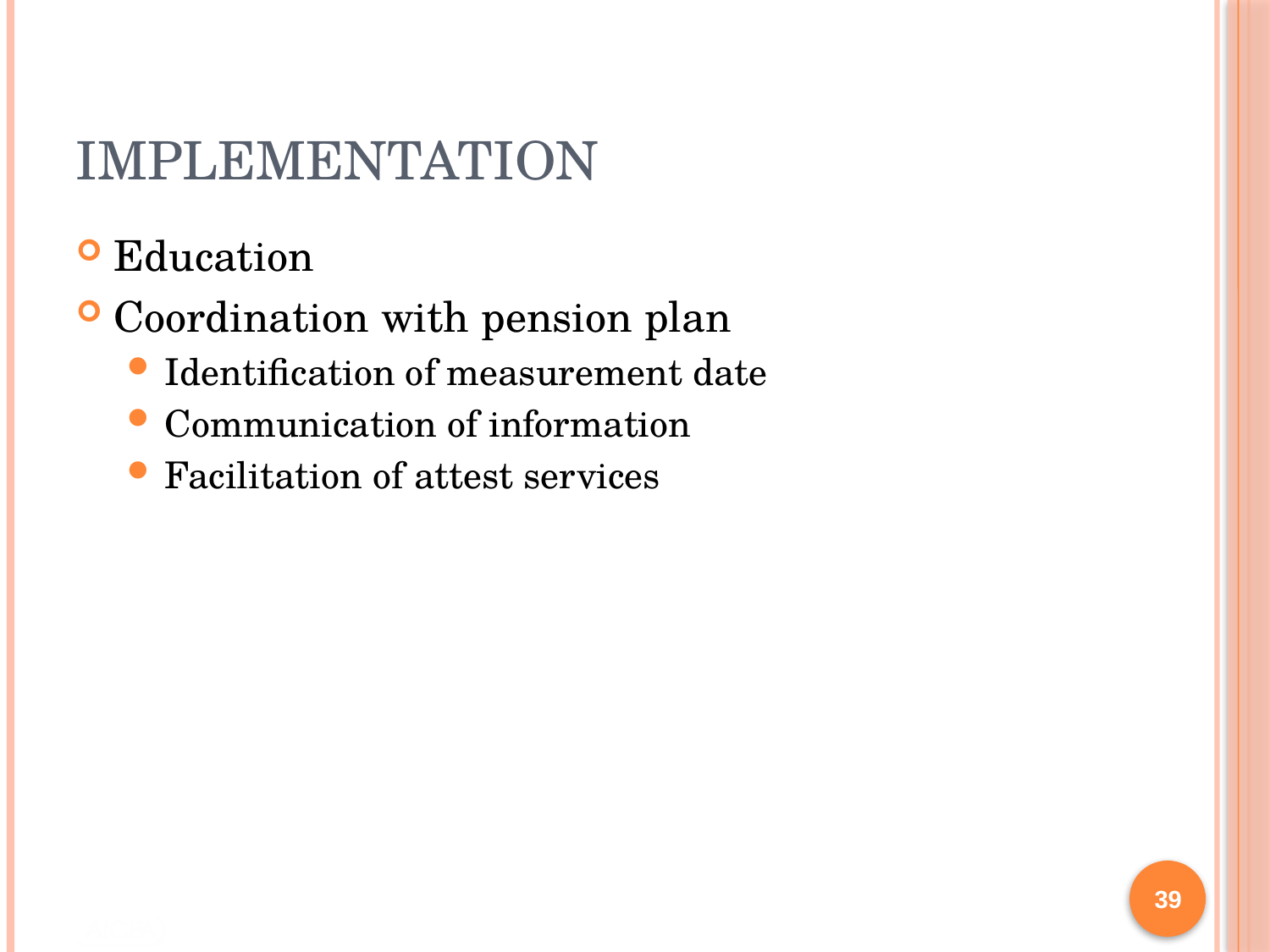

# Implementation
Education
Coordination with pension plan
Identification of measurement date
Communication of information
Facilitation of attest services

39